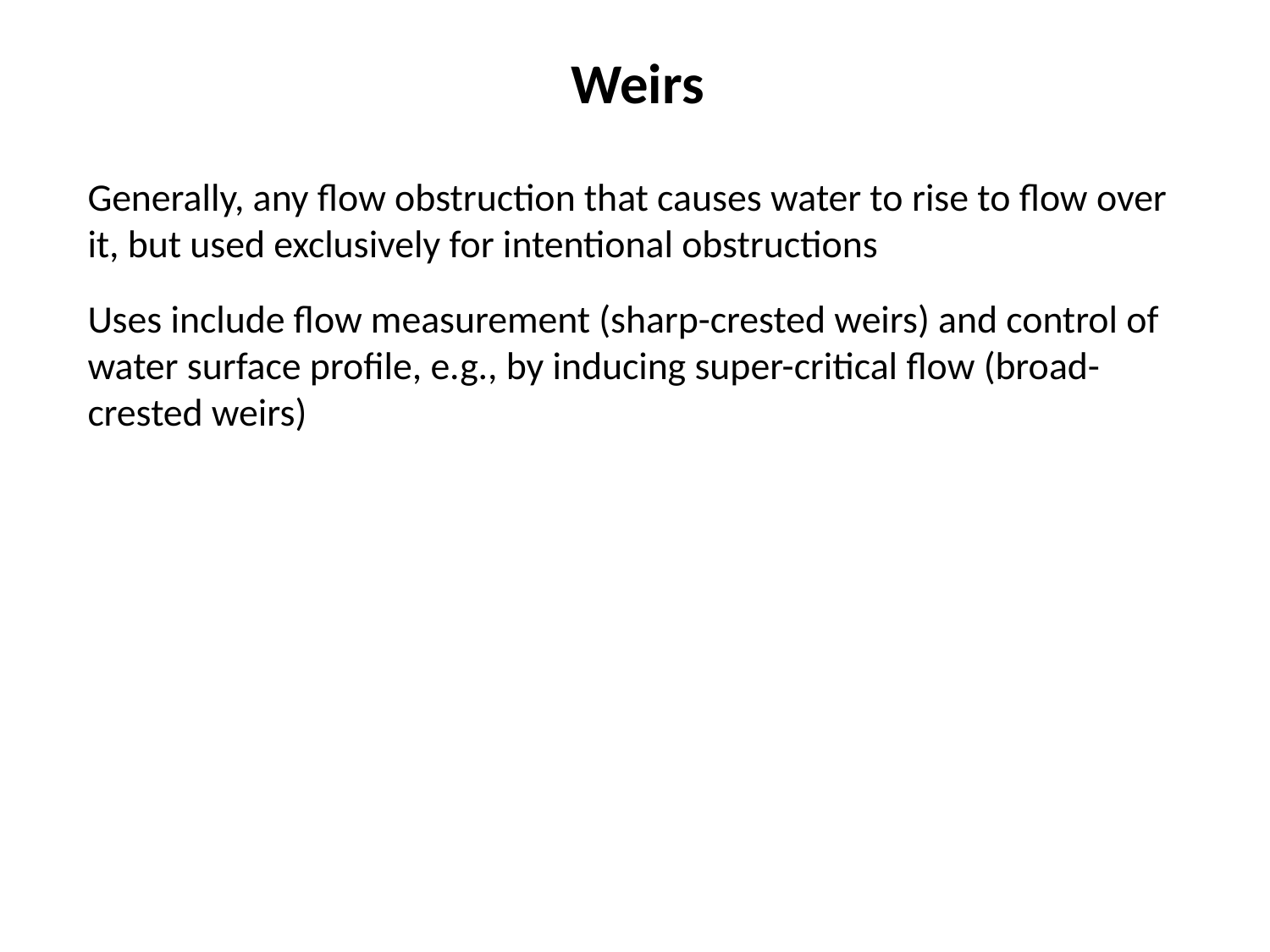

Weirs
Generally, any flow obstruction that causes water to rise to flow over it, but used exclusively for intentional obstructions
Uses include flow measurement (sharp-crested weirs) and control of water surface profile, e.g., by inducing super-critical flow (broad-crested weirs)